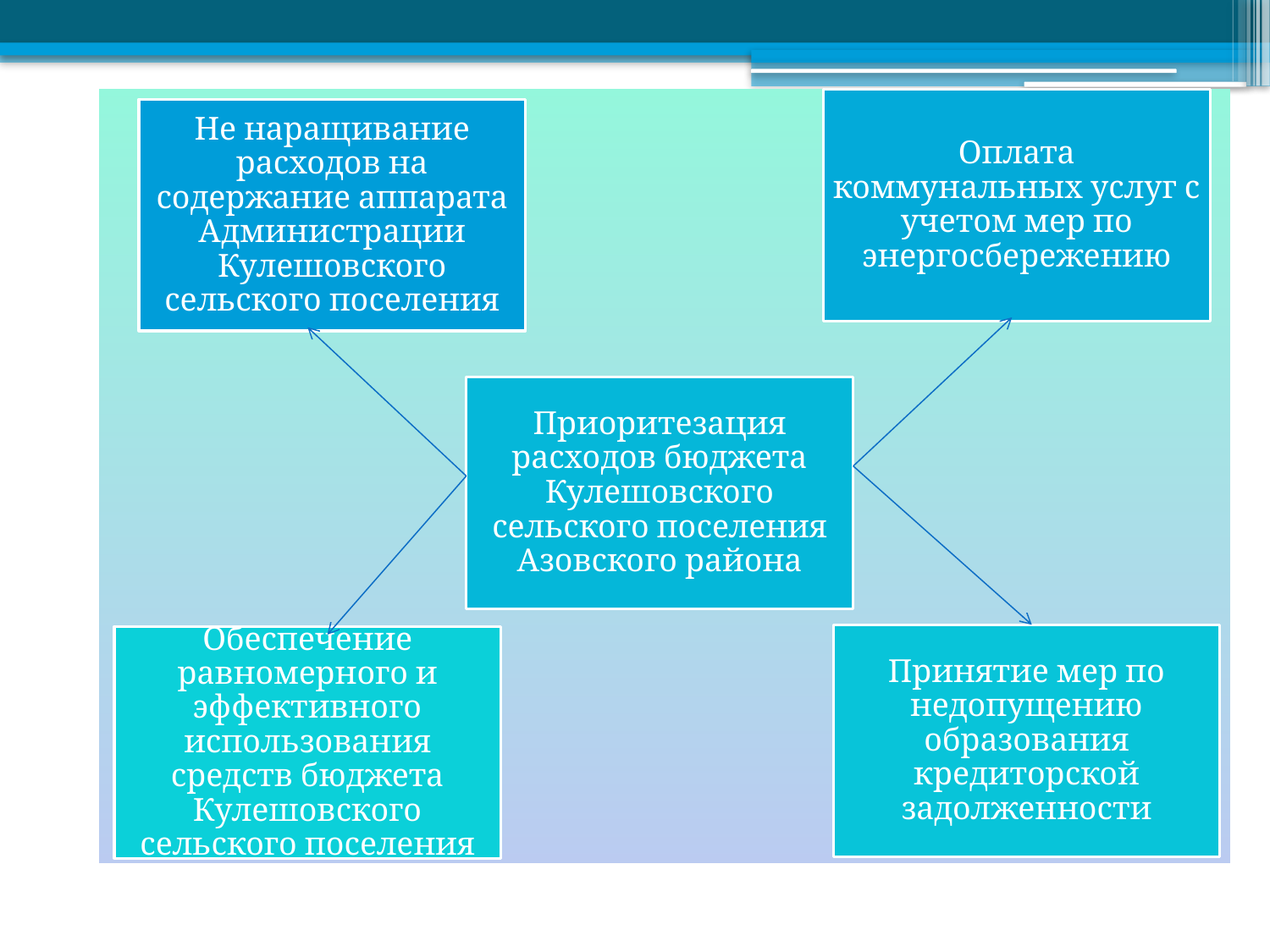

Не наращивание расходов на содержание аппарата Администрации Кулешовского сельского поселения
Оплата коммунальных услуг с учетом мер по энергосбережению
Приоритезация расходов бюджета Кулешовского сельского поселения Азовского района
Принятие мер по недопущению образования кредиторской задолженности
Обеспечение равномерного и эффективного использования средств бюджета Кулешовского сельского поселения